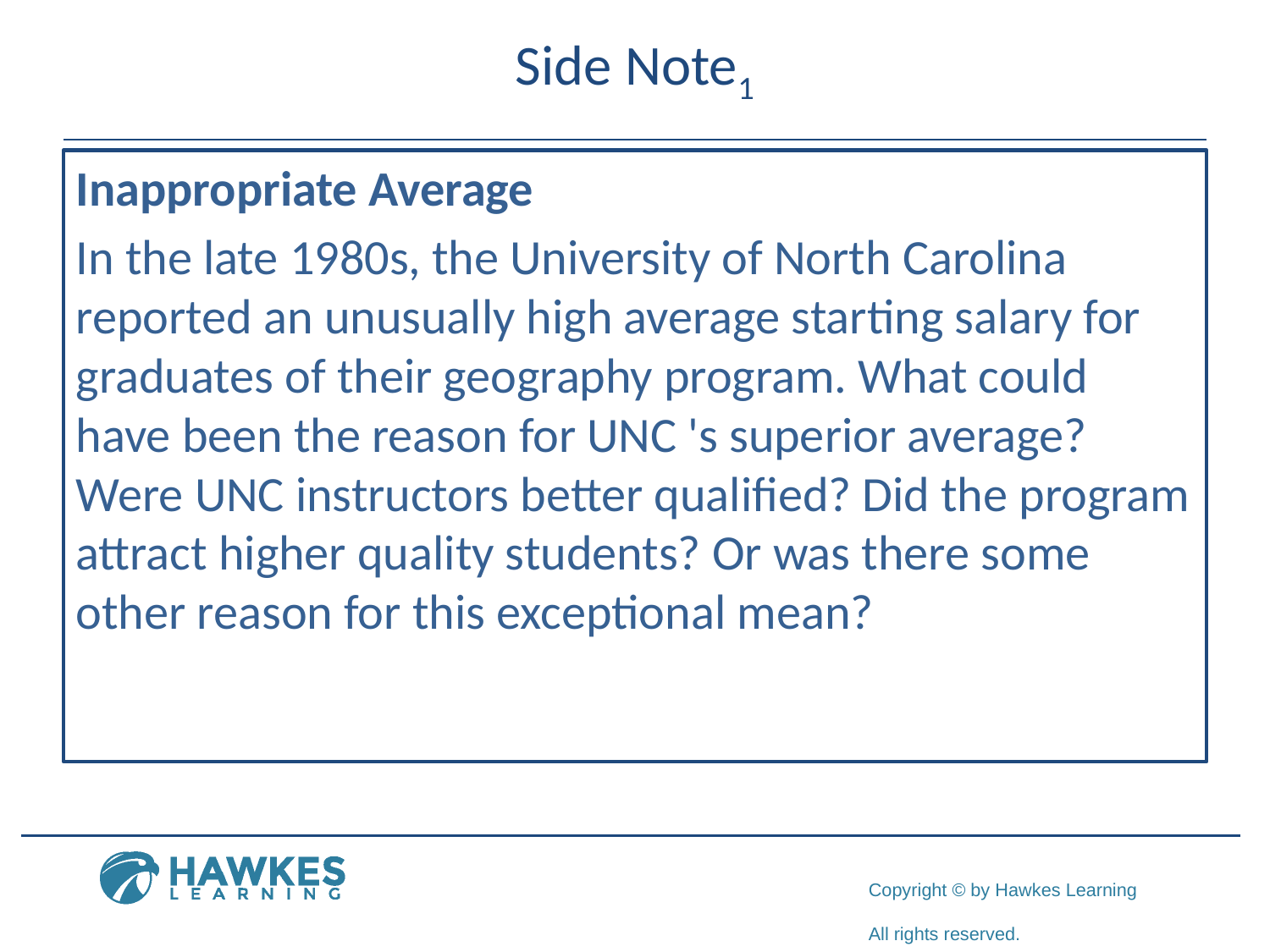

# Side Note1
Inappropriate Average
In the late 1980s, the University of North Carolina reported an unusually high average starting salary for graduates of their geography program. What could have been the reason for UNC 's superior average? Were UNC instructors better qualified? Did the program attract higher quality students? Or was there some other reason for this exceptional mean?